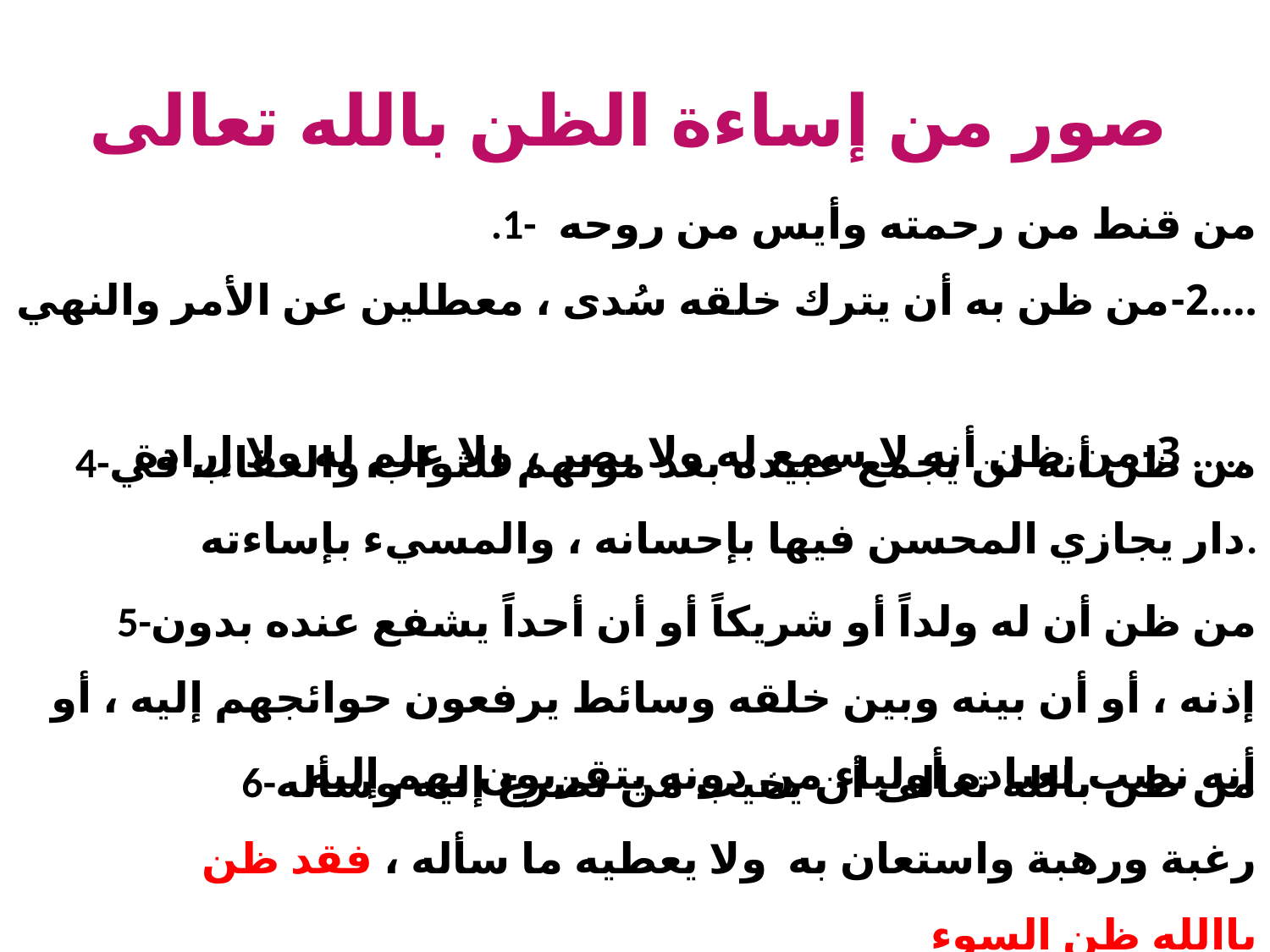

# صور من إساءة الظن بالله تعالى
 
.1-من قنط من رحمته وأيس من روحه  
….2-من ظن به أن يترك خلقه سُدى ، معطلين عن الأمر والنهي  
3-من ظن أنه لا سمع له ولا بصر ، ولا علم له ولا إرادة .....
4-من ظن أنه لن يجمع عبيده بعد موتهم للثواب والعقاب في دار يجازي المحسن فيها بإحسانه ، والمسيء بإساءته.
5-من ظن أن له ولداً أو شريكاً أو أن أحداً يشفع عنده بدون إذنه ، أو أن بينه وبين خلقه وسائط يرفعون حوائجهم إليه ، أو أنه نصب لعباده أولياء من دونه يتقربون بهم إليه
6-من ظن بالله تعالى أن يخيب من تضرع إليه وسأله رغبة ورهبة واستعان به ولا يعطيه ما سأله ، فقد ظن باالله ظن السوء